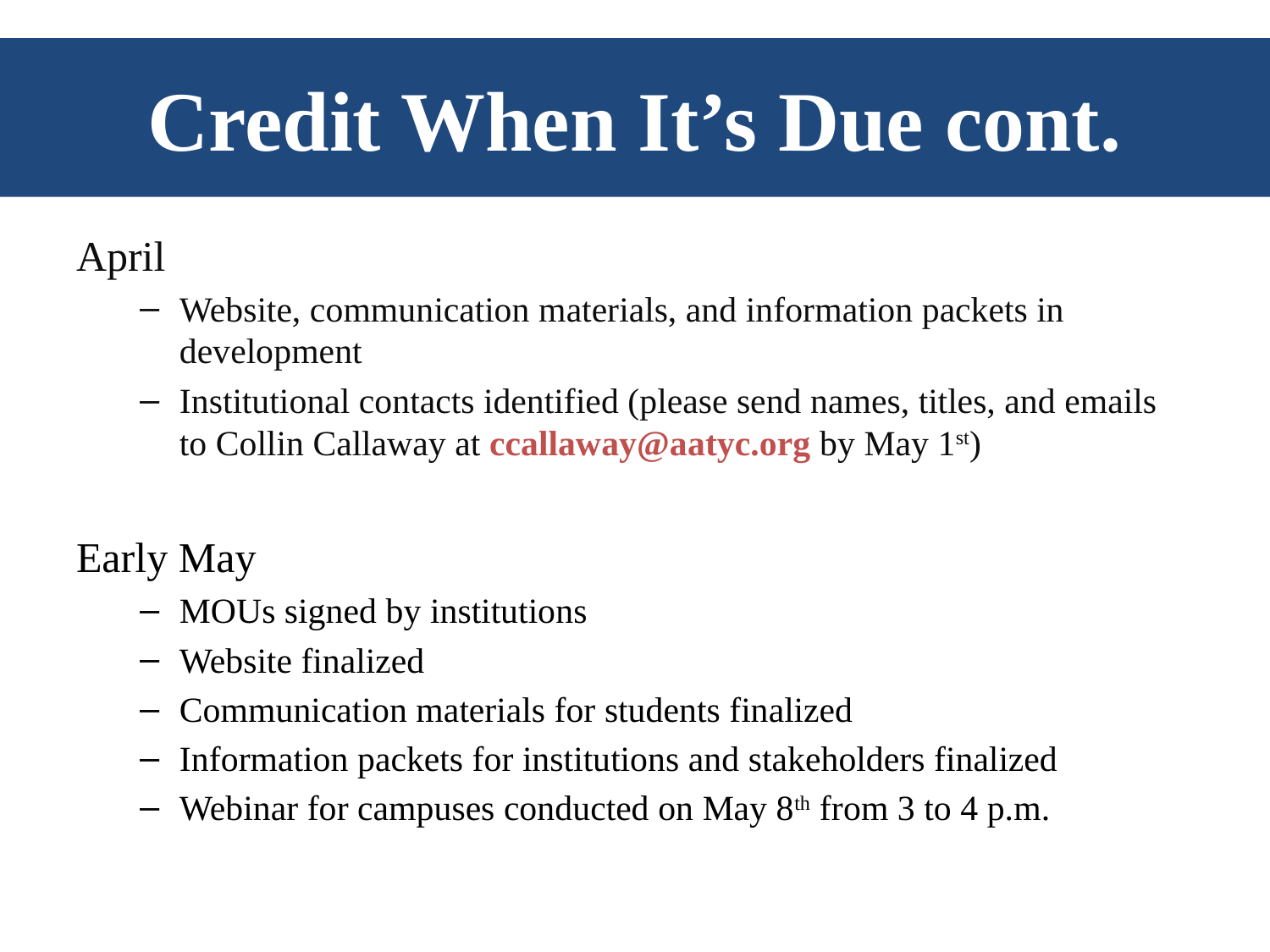

# Credit When It’s Due cont.
April
Website, communication materials, and information packets in development
Institutional contacts identified (please send names, titles, and emails to Collin Callaway at ccallaway@aatyc.org by May 1st)

Early May
MOUs signed by institutions
Website finalized
Communication materials for students finalized
Information packets for institutions and stakeholders finalized
Webinar for campuses conducted on May 8th from 3 to 4 p.m.